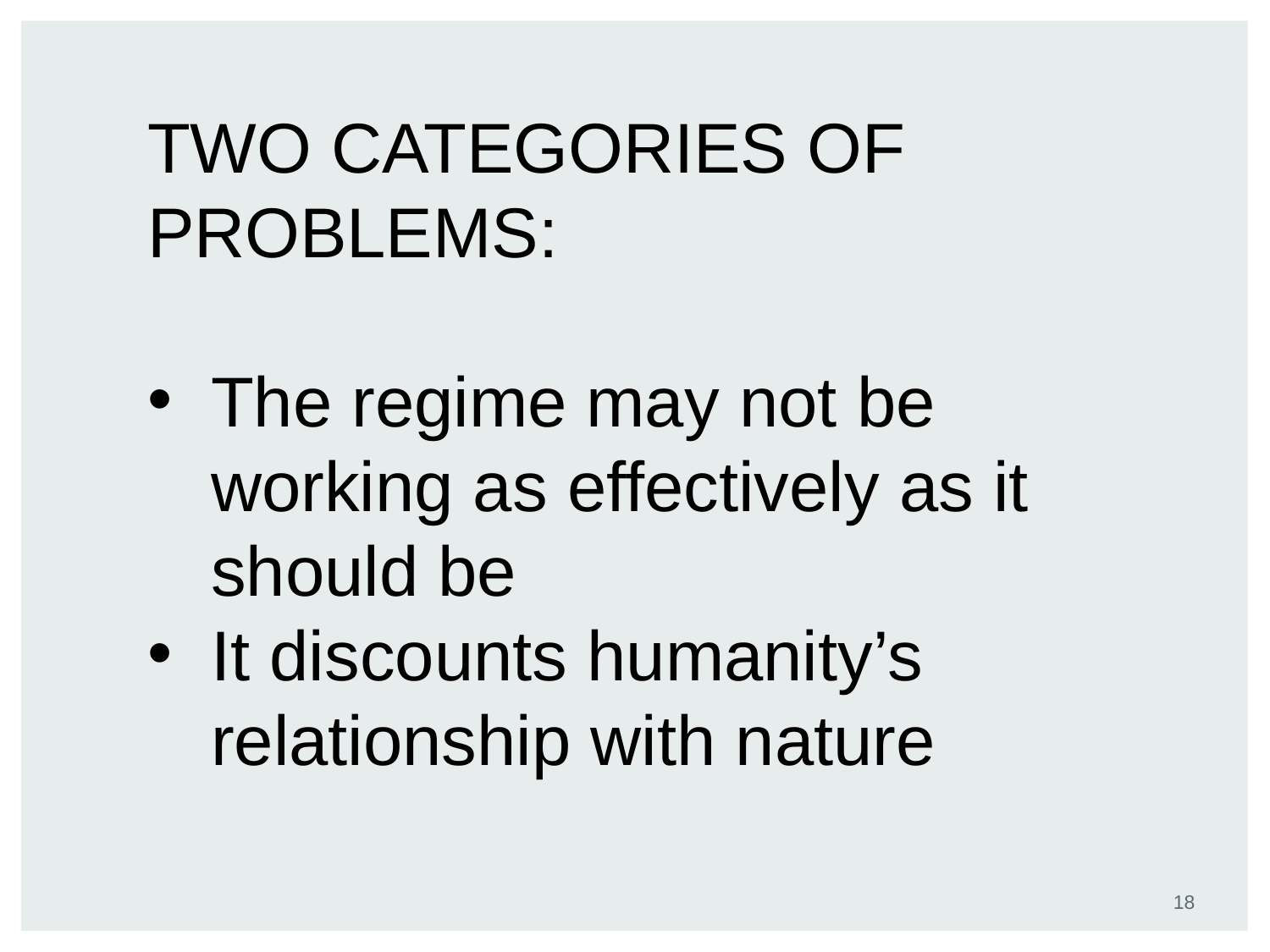

TWO CATEGORIES OF PROBLEMS:

The regime may not be working as effectively as it should be
It discounts humanity’s relationship with nature
18